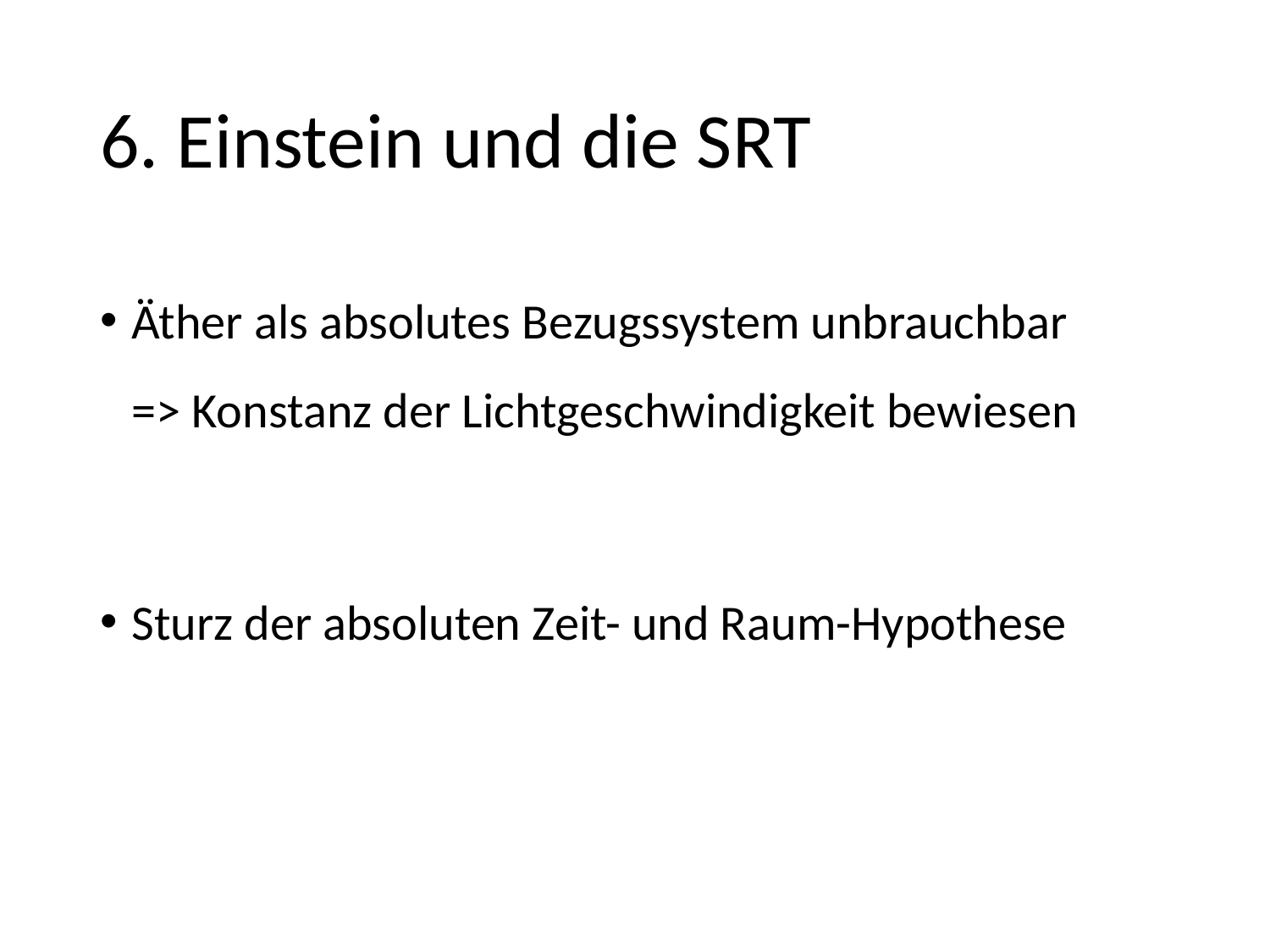

# 6. Einstein und die SRT
Äther als absolutes Bezugssystem unbrauchbar      => Konstanz der Lichtgeschwindigkeit bewiesen

Sturz der absoluten Zeit- und Raum-Hypothese